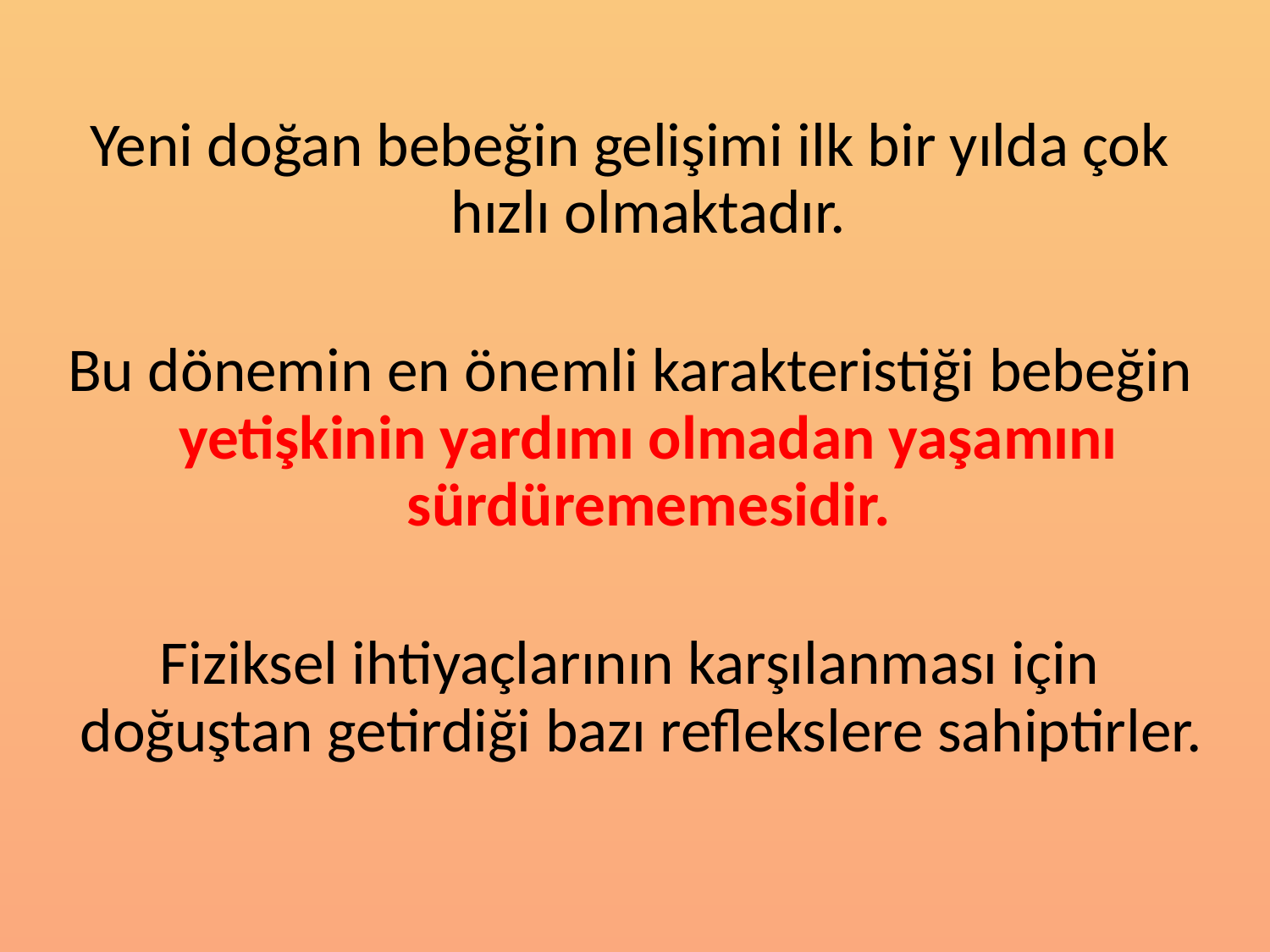

Yeni doğan bebeğin gelişimi ilk bir yılda çok hızlı olmaktadır.

Bu dönemin en önemli karakteristiği bebeğin yetişkinin yardımı olmadan yaşamını sürdürememesidir.

Fiziksel ihtiyaçlarının karşılanması için doğuştan getirdiği bazı reflekslere sahiptirler.